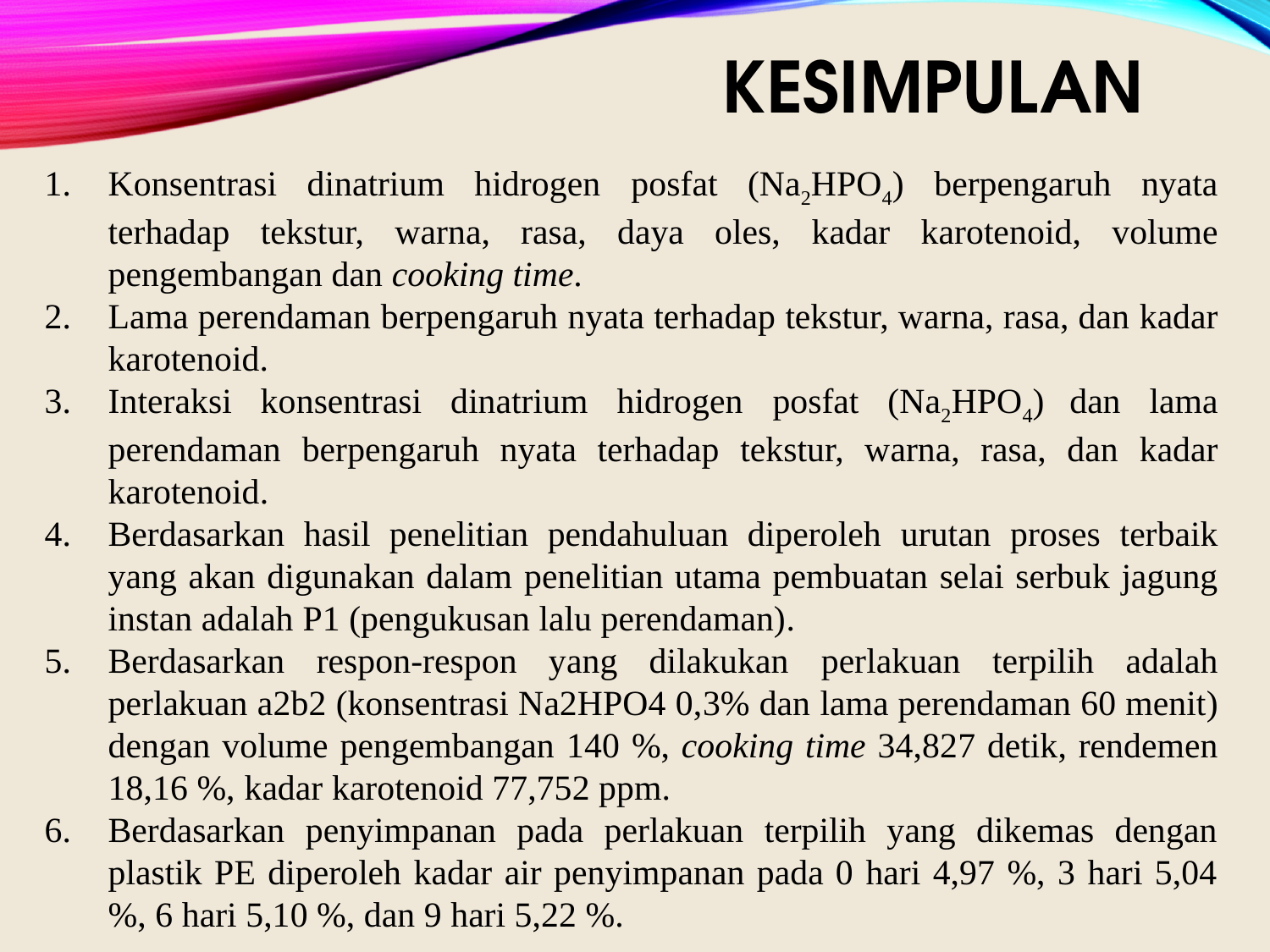

# KESIMPULAN
Konsentrasi dinatrium hidrogen posfat (Na2HPO4) berpengaruh nyata terhadap tekstur, warna, rasa, daya oles, kadar karotenoid, volume pengembangan dan cooking time.
Lama perendaman berpengaruh nyata terhadap tekstur, warna, rasa, dan kadar karotenoid.
Interaksi konsentrasi dinatrium hidrogen posfat (Na2HPO4) dan lama perendaman berpengaruh nyata terhadap tekstur, warna, rasa, dan kadar karotenoid.
Berdasarkan hasil penelitian pendahuluan diperoleh urutan proses terbaik yang akan digunakan dalam penelitian utama pembuatan selai serbuk jagung instan adalah P1 (pengukusan lalu perendaman).
Berdasarkan respon-respon yang dilakukan perlakuan terpilih adalah perlakuan a2b2 (konsentrasi Na2HPO4 0,3% dan lama perendaman 60 menit) dengan volume pengembangan 140 %, cooking time 34,827 detik, rendemen 18,16 %, kadar karotenoid 77,752 ppm.
Berdasarkan penyimpanan pada perlakuan terpilih yang dikemas dengan plastik PE diperoleh kadar air penyimpanan pada 0 hari 4,97 %, 3 hari 5,04 %, 6 hari 5,10 %, dan 9 hari 5,22 %.